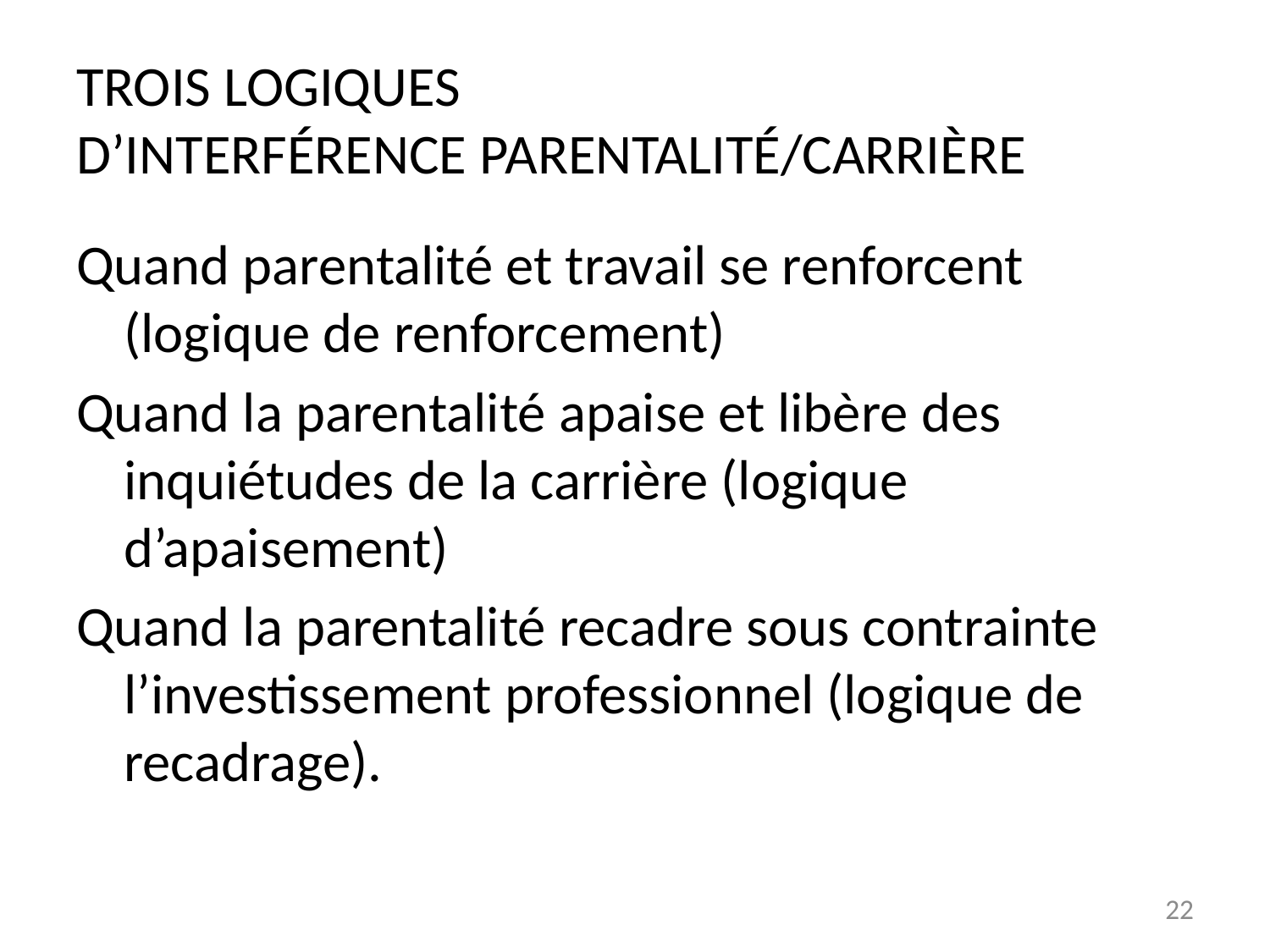

# Trois logiques d’interférence parentalité/carrière
Quand parentalité et travail se renforcent (logique de renforcement)
Quand la parentalité apaise et libère des inquiétudes de la carrière (logique d’apaisement)
Quand la parentalité recadre sous contrainte l’investissement professionnel (logique de recadrage).
22